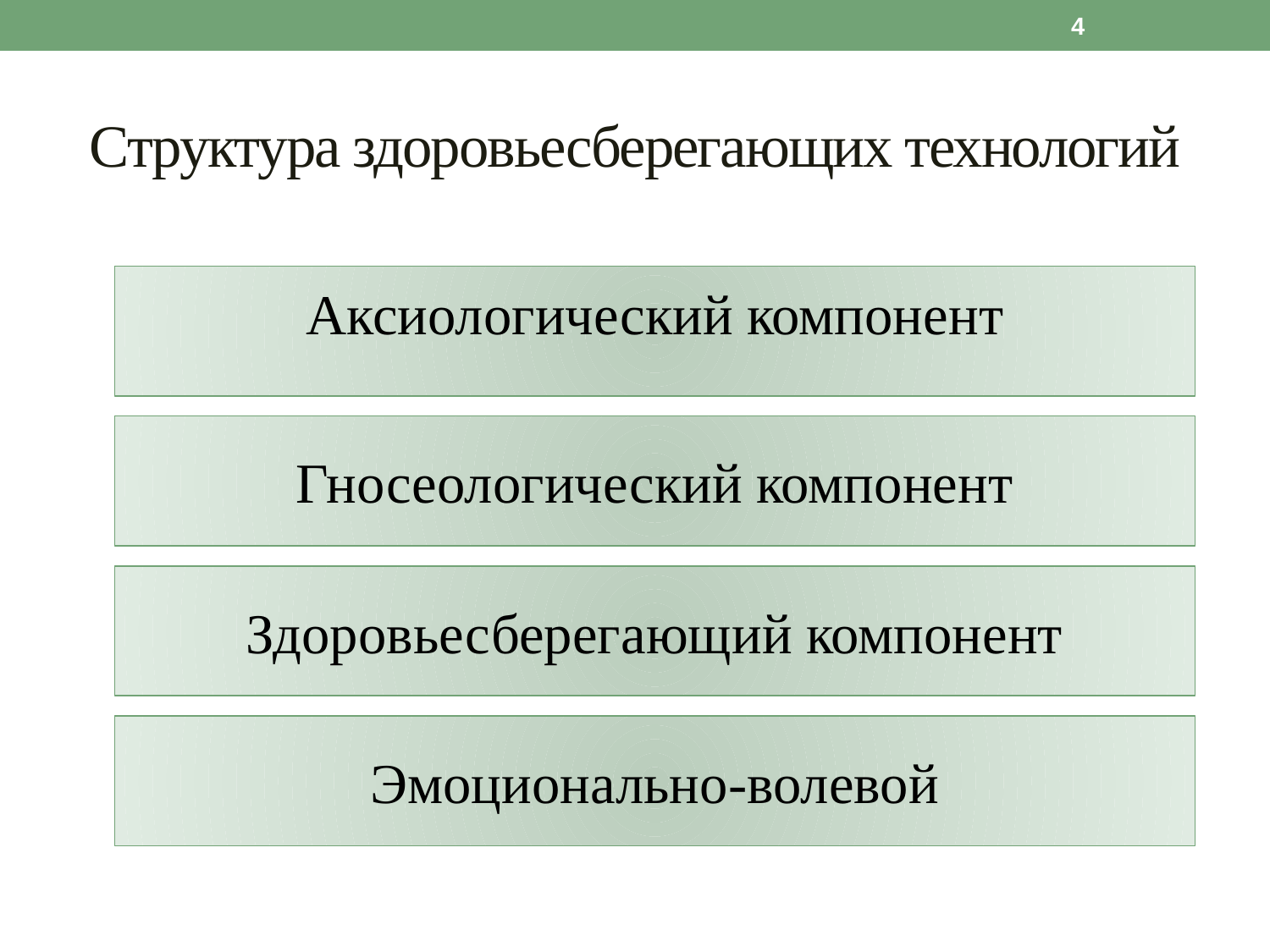

4
# Структура здоровьесберегающих технологий
Аксиологический компонент

Гносеологический компонент
Здоровьесберегающий компонент
Эмоционально-волевой